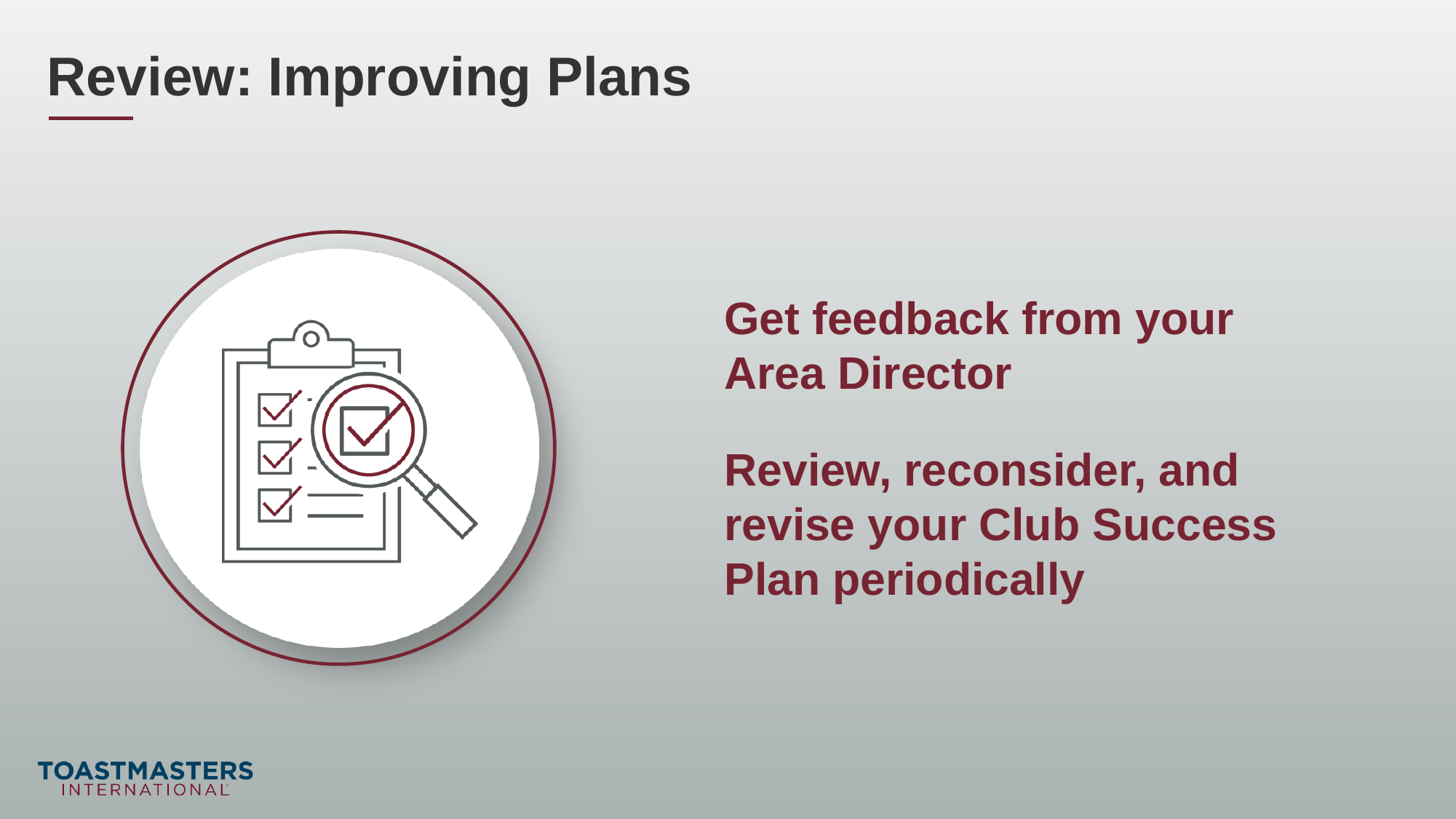

Review: Improving Plans
Get feedback from your       Area Director
Review, reconsider, and  revise your Club Success  Plan periodically